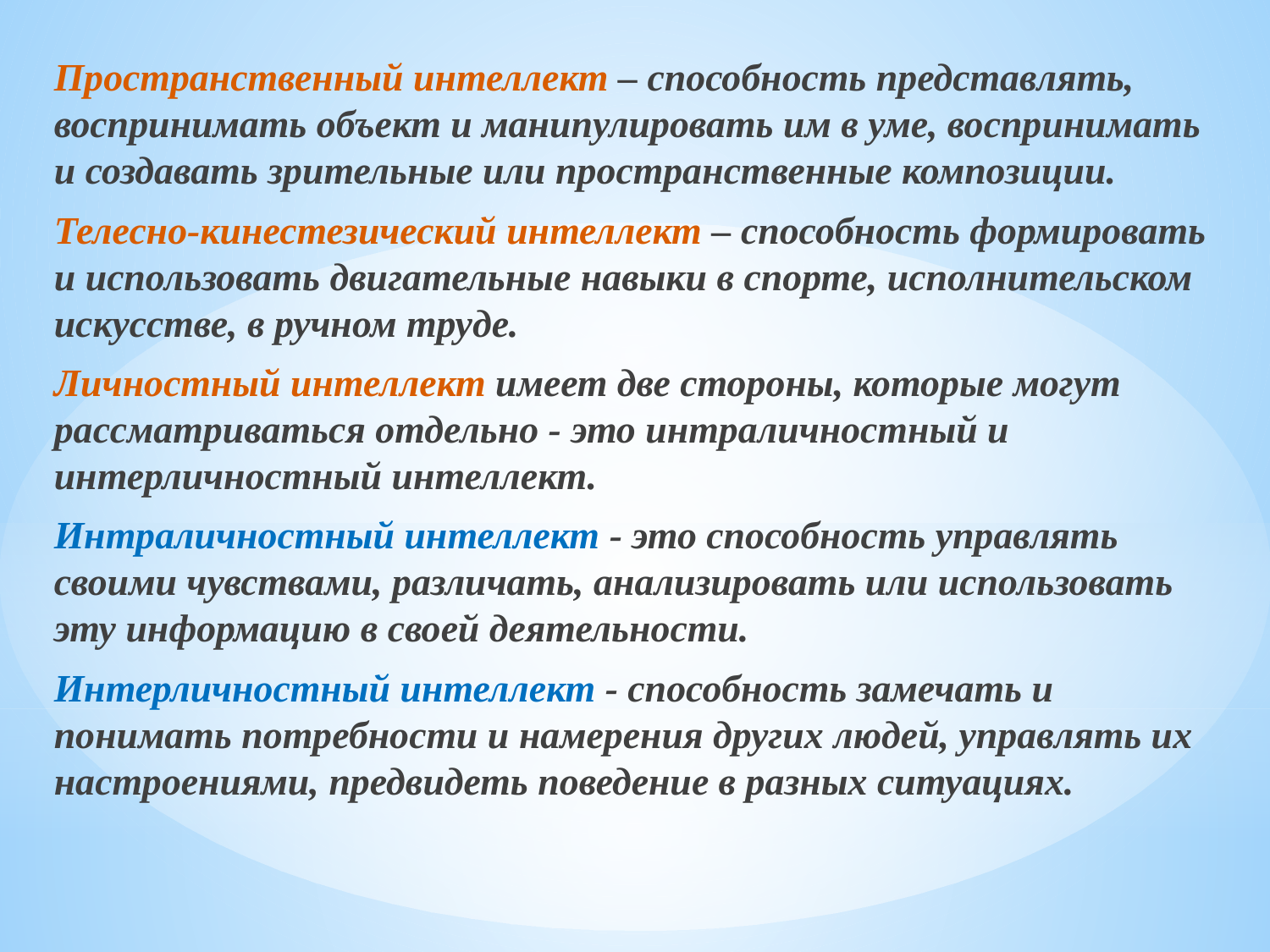

Пространственный интеллект – способность представлять, воспринимать объект и манипулировать им в уме, воспринимать и создавать зрительные или пространственные композиции.
Телесно-кинестезический интеллект – способность формировать и использовать двигательные навыки в спорте, исполнительском искусстве, в ручном труде.
Личностный интеллект имеет две стороны, которые могут рассматриваться отдельно - это интраличностный и интерличностный интеллект.
Интраличностный интеллект - это способность управлять своими чувствами, различать, анализировать или использовать эту информацию в своей деятельности.
Интерличностный интеллект - способность замечать и понимать потребности и намерения других людей, управлять их настроениями, предвидеть поведение в разных ситуациях.